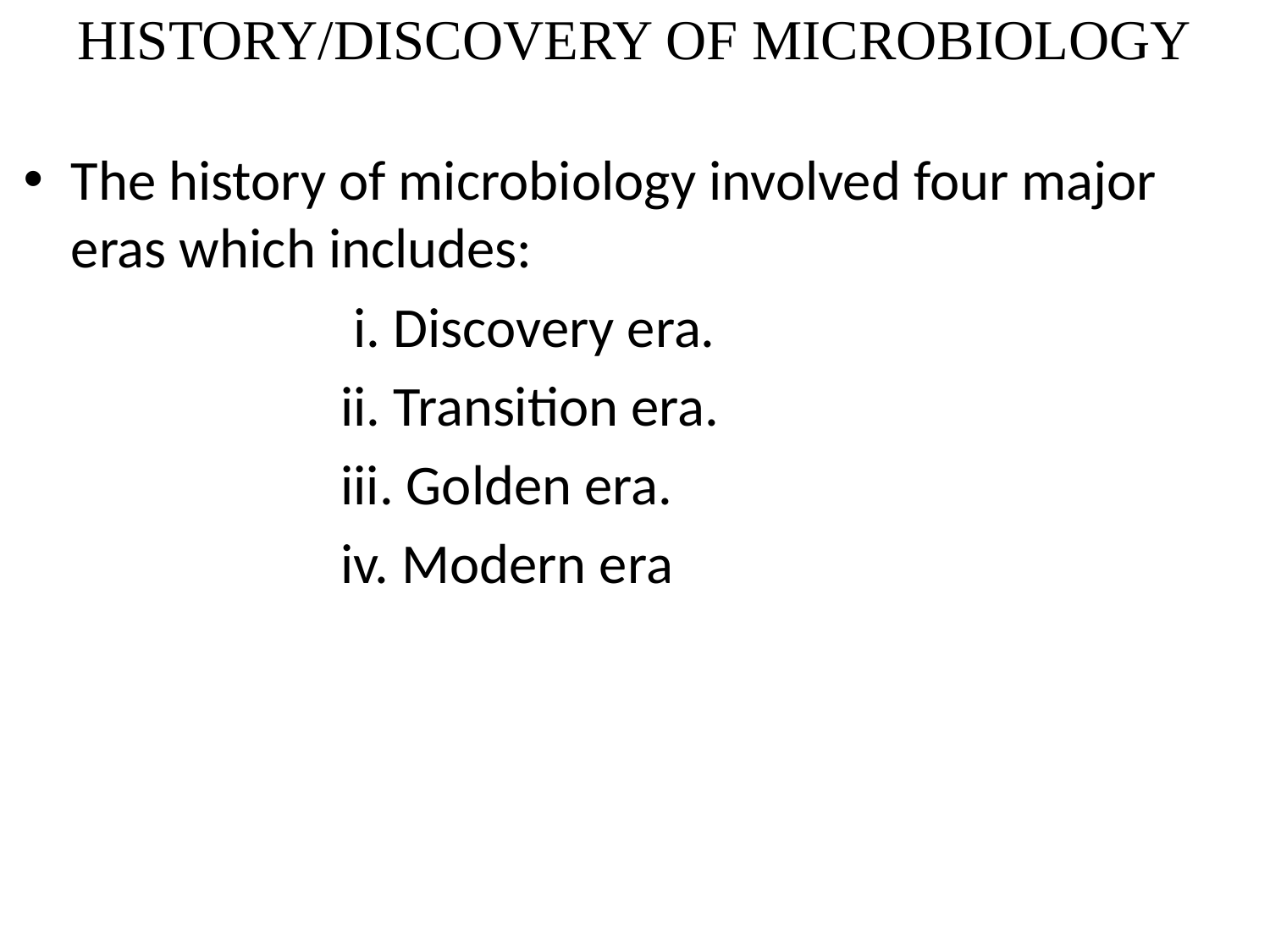

# HISTORY/DISCOVERY OF MICROBIOLOGY
The history of microbiology involved four major eras which includes:
                          i. Discovery era.
                         ii. Transition era.
                         iii. Golden era.
                         iv. Modern era